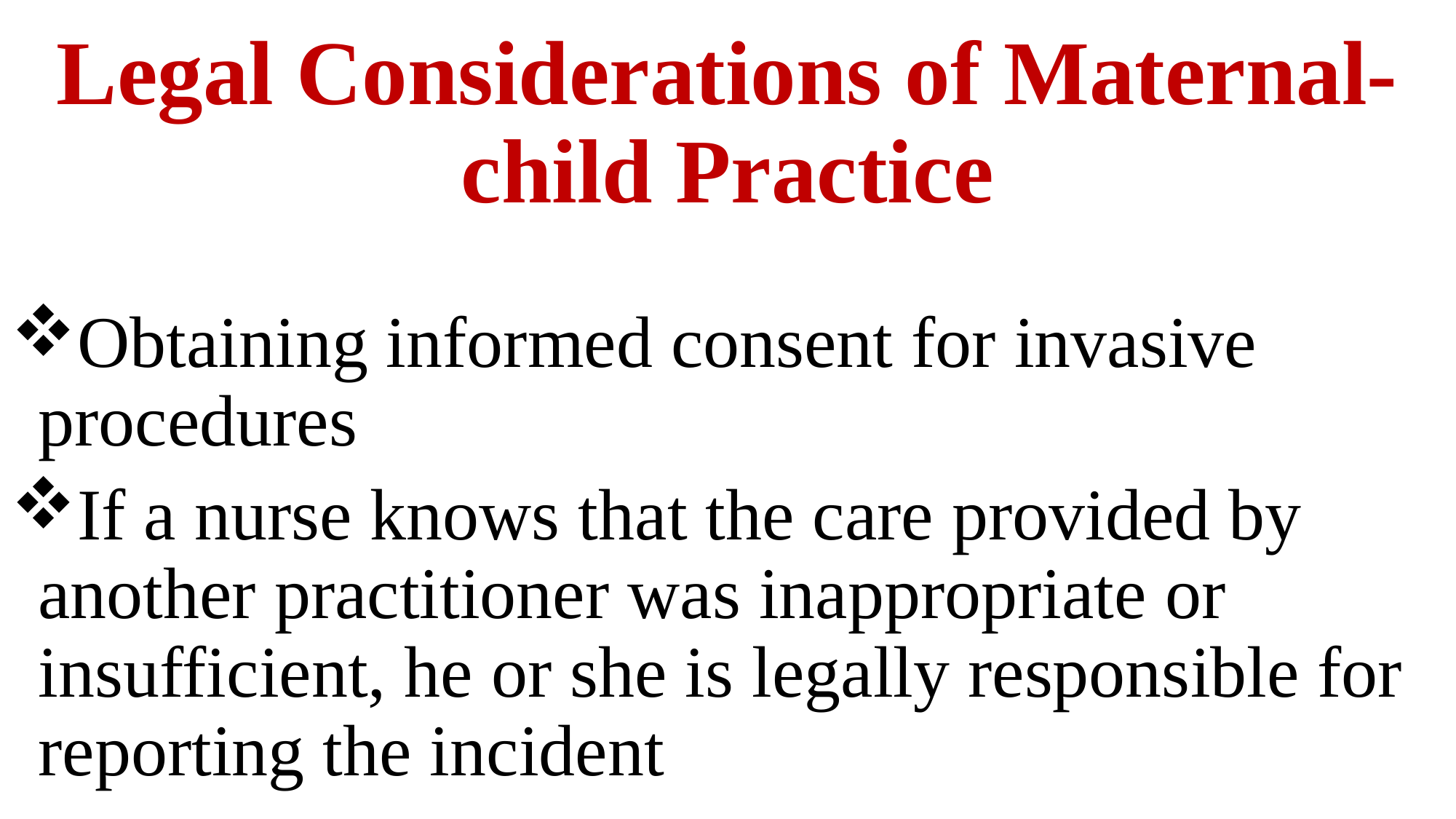

# Legal Considerations of Maternal-child Practice

Obtaining informed consent for invasive procedures
If a nurse knows that the care provided by another practitioner was inappropriate or insufficient, he or she is legally responsible for reporting the incident